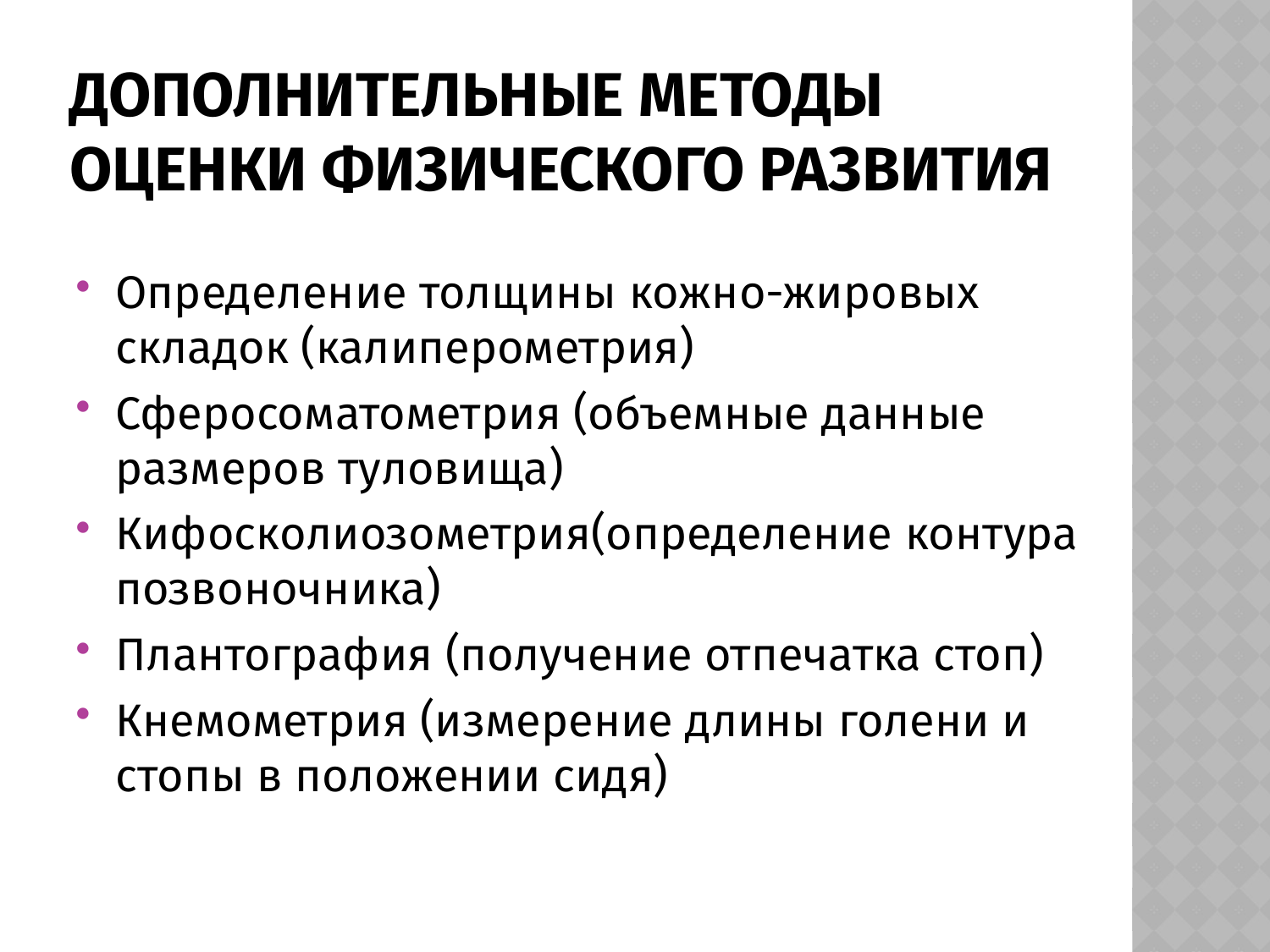

# Дополнительные методы оценки физического развития
Определение толщины кожно-жировых складок (калиперометрия)
Сферосоматометрия (объемные данные размеров туловища)
Кифосколиозометрия(определение контура позвоночника)
Плантография (получение отпечатка стоп)
Кнемометрия (измерение длины голени и стопы в положении сидя)